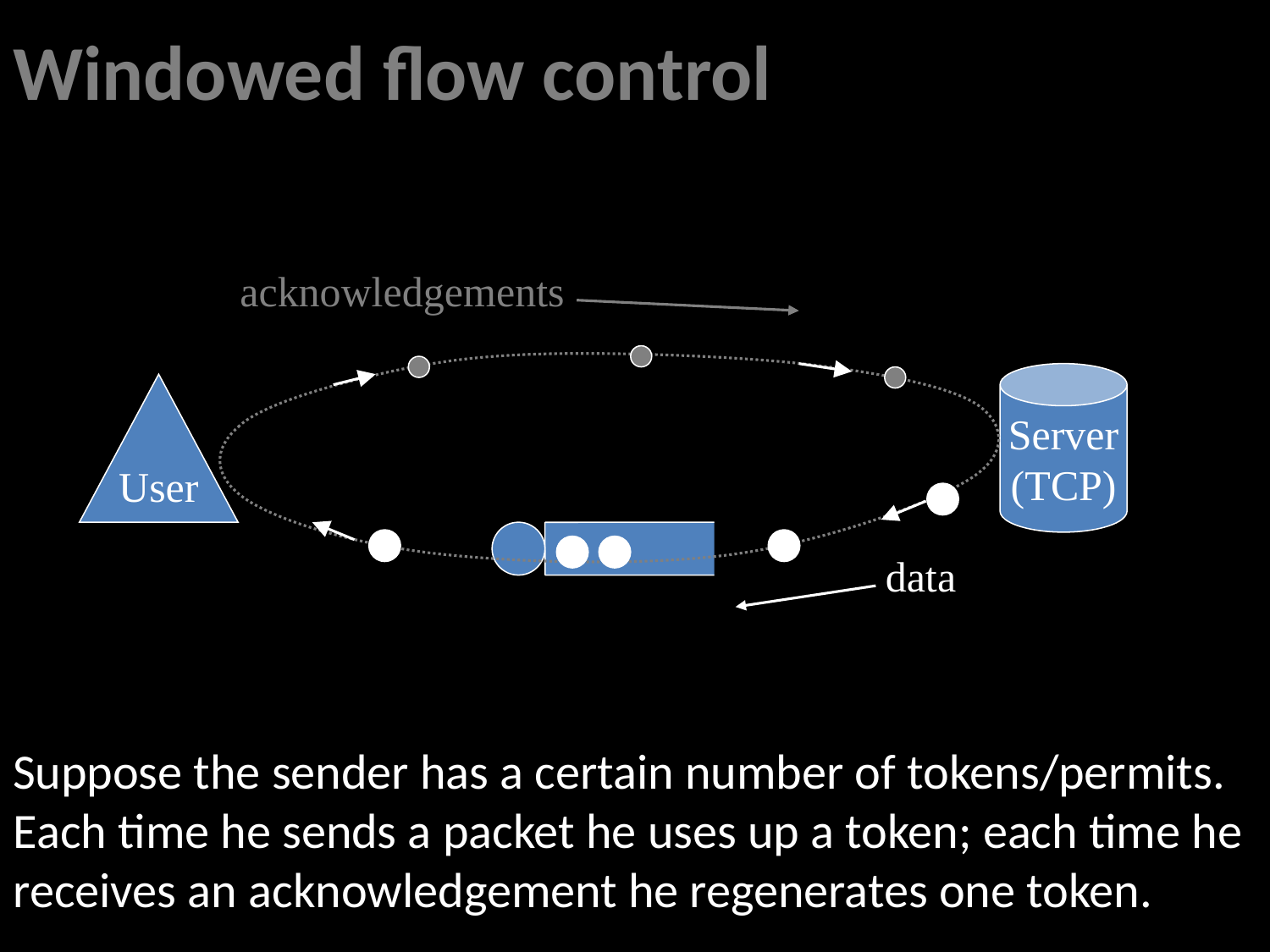

# Windowed flow control
acknowledgements

Server
(TCP)
User

data

Suppose the sender has a certain number of tokens/permits. Each time he sends a packet he uses up a token; each time he receives an acknowledgement he regenerates one token.